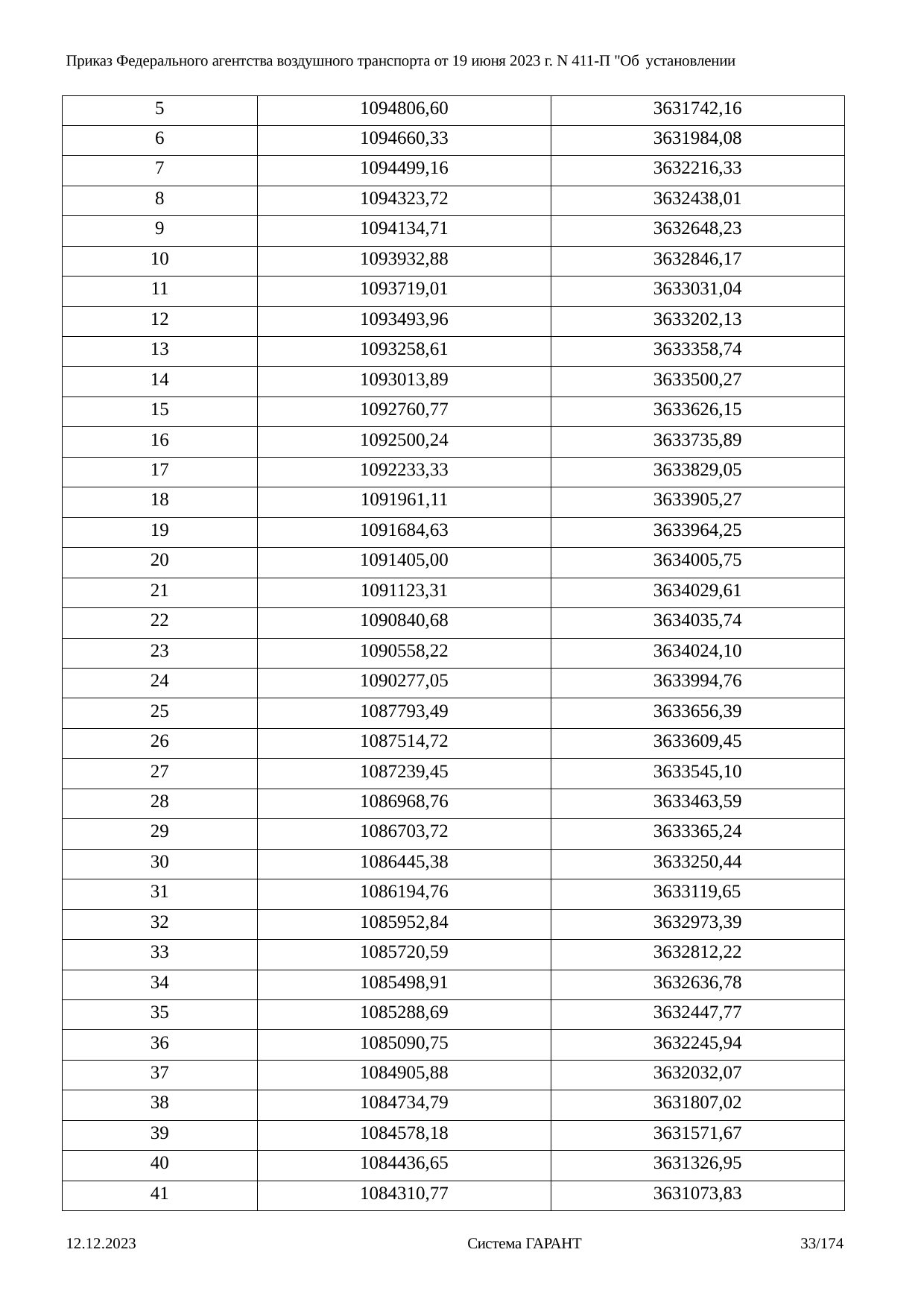

Приказ Федерального агентства воздушного транспорта от 19 июня 2023 г. N 411-П "Об установлении
| 5 | 1094806,60 | 3631742,16 |
| --- | --- | --- |
| 6 | 1094660,33 | 3631984,08 |
| 7 | 1094499,16 | 3632216,33 |
| 8 | 1094323,72 | 3632438,01 |
| 9 | 1094134,71 | 3632648,23 |
| 10 | 1093932,88 | 3632846,17 |
| 11 | 1093719,01 | 3633031,04 |
| 12 | 1093493,96 | 3633202,13 |
| 13 | 1093258,61 | 3633358,74 |
| 14 | 1093013,89 | 3633500,27 |
| 15 | 1092760,77 | 3633626,15 |
| 16 | 1092500,24 | 3633735,89 |
| 17 | 1092233,33 | 3633829,05 |
| 18 | 1091961,11 | 3633905,27 |
| 19 | 1091684,63 | 3633964,25 |
| 20 | 1091405,00 | 3634005,75 |
| 21 | 1091123,31 | 3634029,61 |
| 22 | 1090840,68 | 3634035,74 |
| 23 | 1090558,22 | 3634024,10 |
| 24 | 1090277,05 | 3633994,76 |
| 25 | 1087793,49 | 3633656,39 |
| 26 | 1087514,72 | 3633609,45 |
| 27 | 1087239,45 | 3633545,10 |
| 28 | 1086968,76 | 3633463,59 |
| 29 | 1086703,72 | 3633365,24 |
| 30 | 1086445,38 | 3633250,44 |
| 31 | 1086194,76 | 3633119,65 |
| 32 | 1085952,84 | 3632973,39 |
| 33 | 1085720,59 | 3632812,22 |
| 34 | 1085498,91 | 3632636,78 |
| 35 | 1085288,69 | 3632447,77 |
| 36 | 1085090,75 | 3632245,94 |
| 37 | 1084905,88 | 3632032,07 |
| 38 | 1084734,79 | 3631807,02 |
| 39 | 1084578,18 | 3631571,67 |
| 40 | 1084436,65 | 3631326,95 |
| 41 | 1084310,77 | 3631073,83 |
12.12.2023
Система ГАРАНТ
33/174